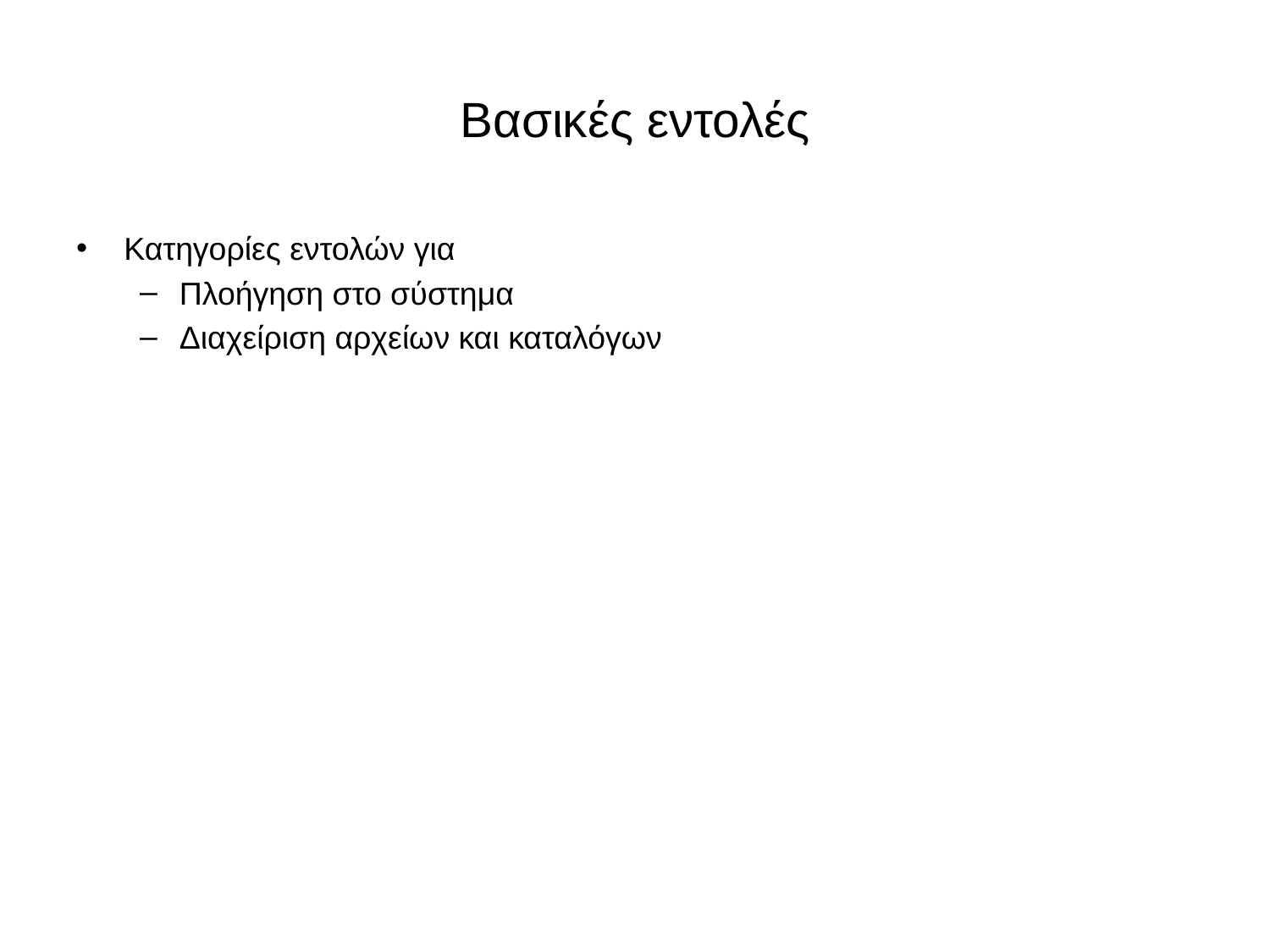

# Βασικές εντολές
Κατηγορίες εντολών για
Πλοήγηση στο σύστημα
Διαχείριση αρχείων και καταλόγων